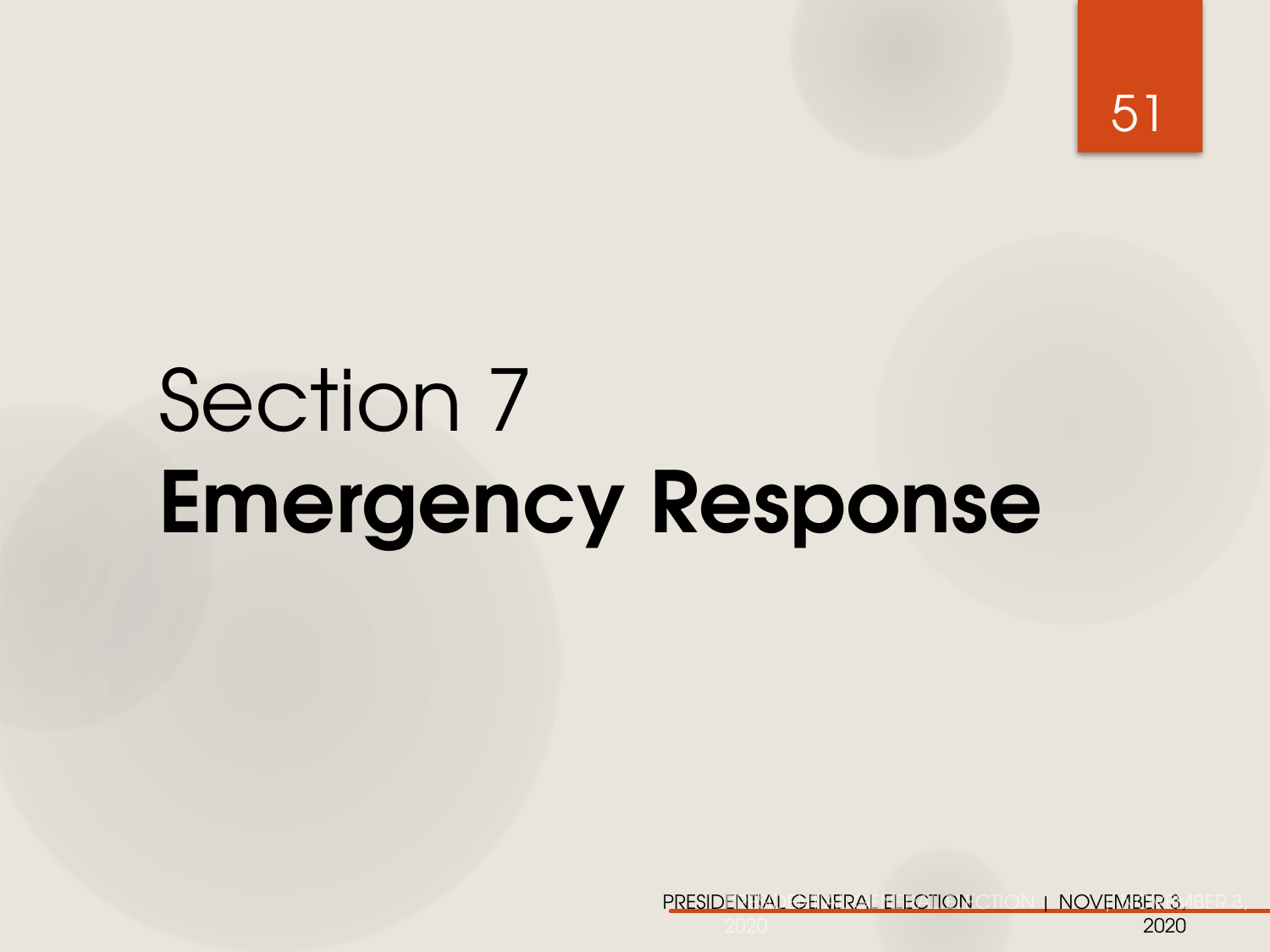

51
# Section 7 Emergency Response
PRESIDENTIAL GENERAL ELECTION	|  NOVEMBER 3, 2020